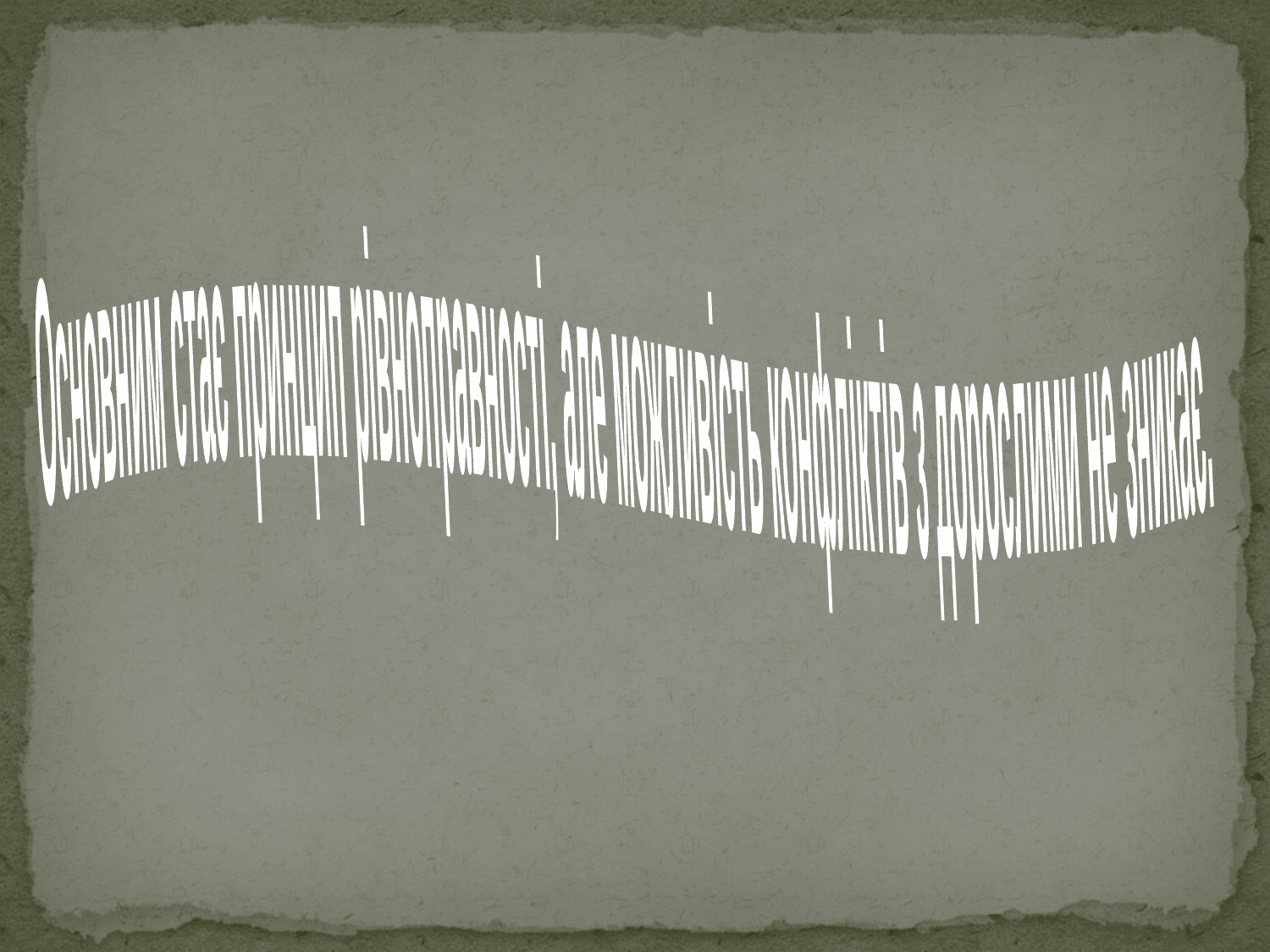

Основним стає принцип рівноправності, але можливість конфліктів з дорослими не зникає.